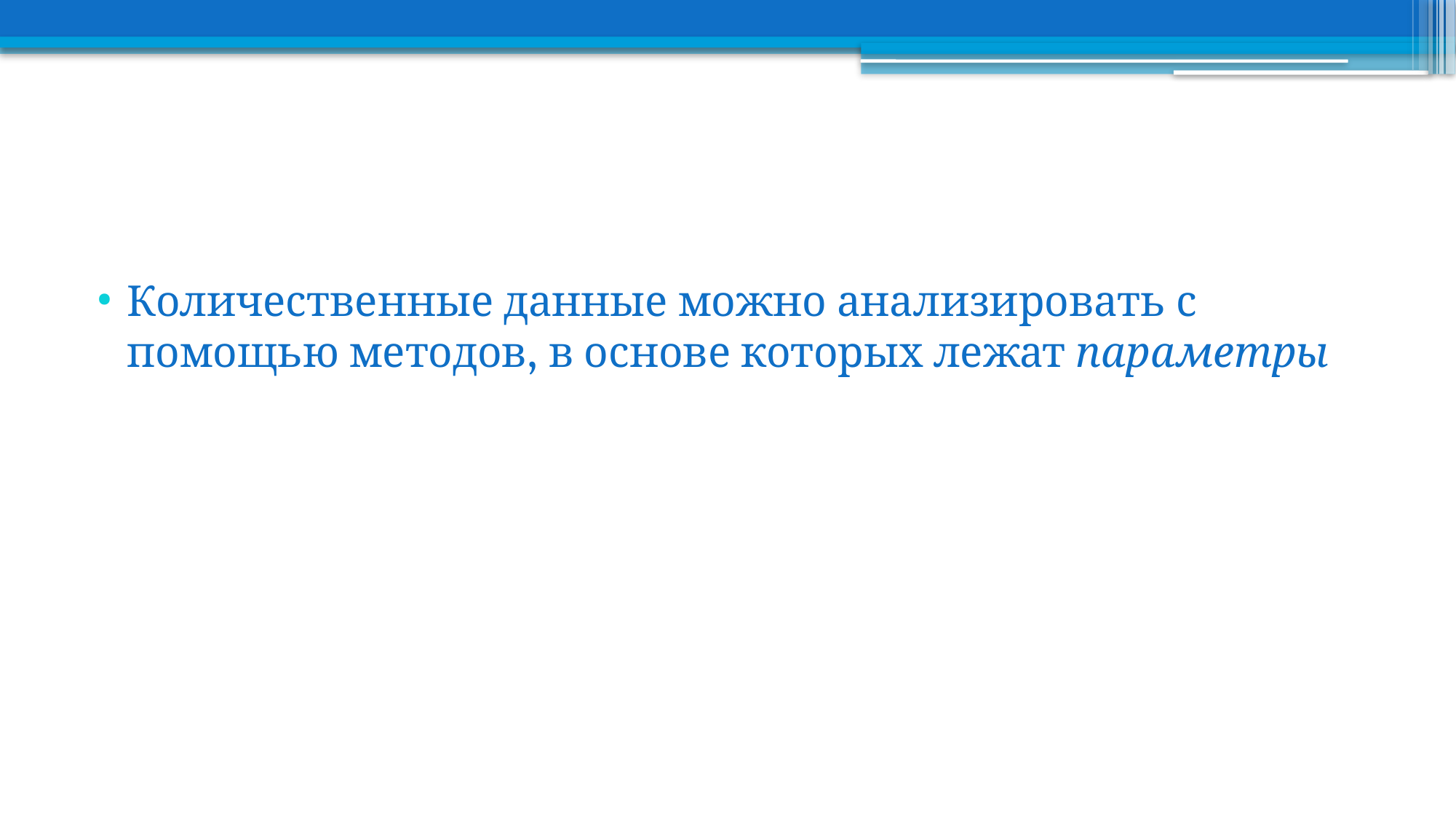

#
Количественные данные можно анализировать с помощью методов, в основе которых лежат параметры